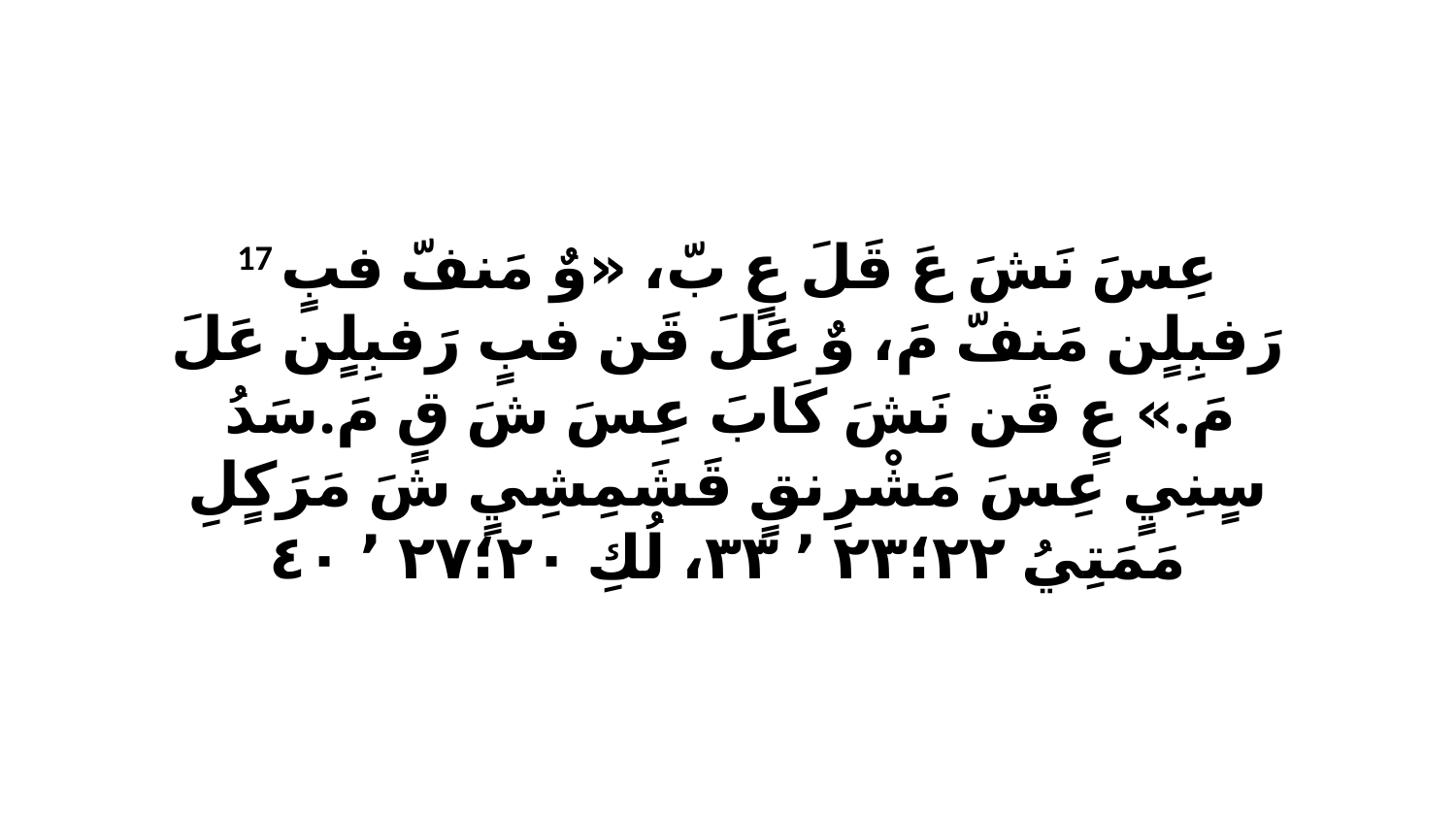

17 عِسَ نَشَ عَ قَلَ عٍ بّ، «وٌ مَنفّ فبٍ رَفبِلٍن مَنفّ مَ، وٌ عَلَ قَن فبٍ رَفبِلٍن عَلَ مَ.» عٍ قَن نَشَ كَابَ عِسَ شَ قٍ مَ.سَدُ سٍنِيٍ عِسَ مَشْرِنقٍ قَشَمِشِيٍ شَ مَرَكٍلِ مَمَتِيُ ٢٢‏؛٢٣ ٬ ٣٣، لُكِ ٢٠‏؛٢٧ ٬ ٤٠